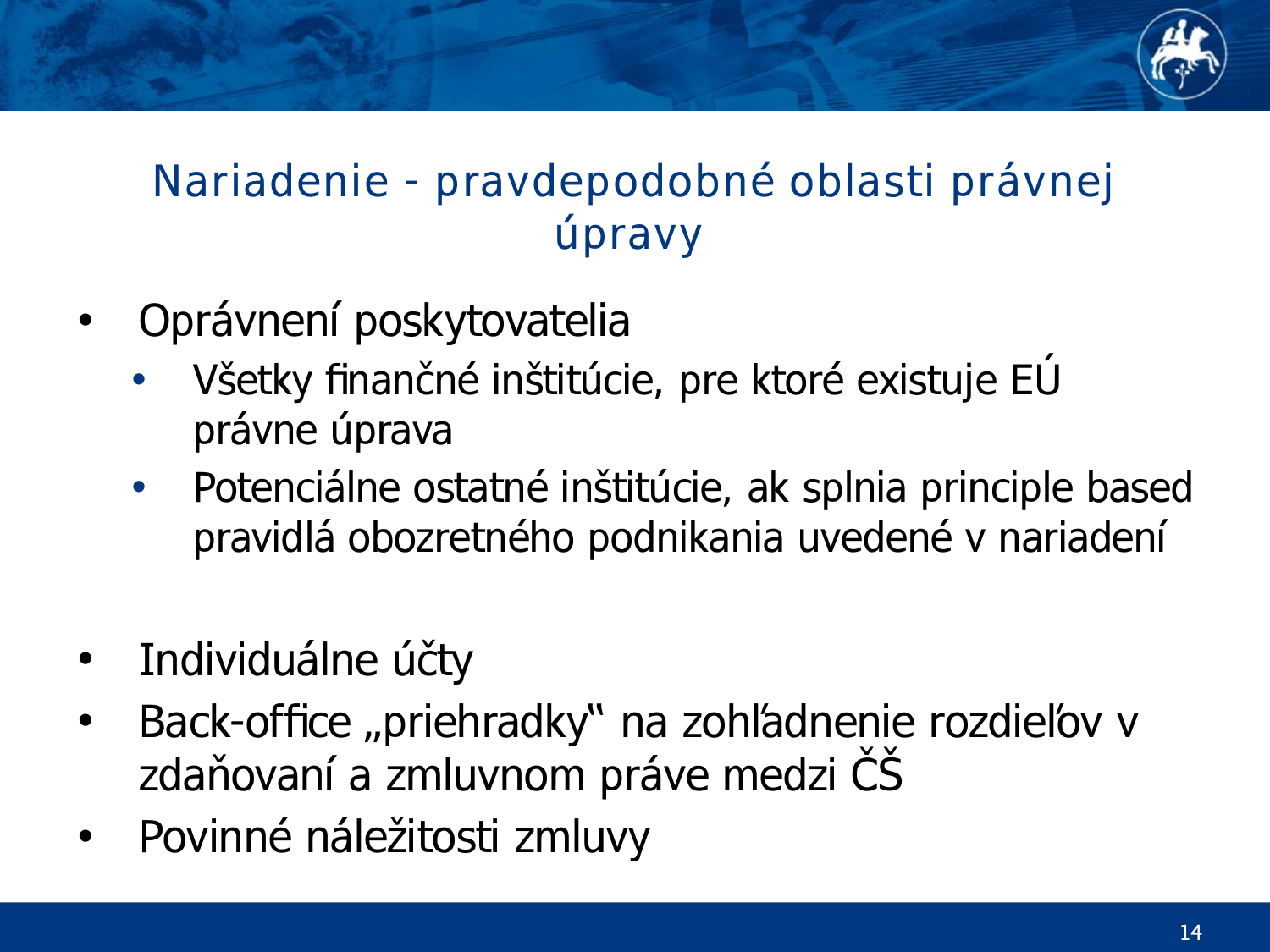

# Nariadenie - pravdepodobné oblasti právnej úpravy
Oprávnení poskytovatelia
Všetky finančné inštitúcie, pre ktoré existuje EÚ právne úprava
Potenciálne ostatné inštitúcie, ak splnia principle based pravidlá obozretného podnikania uvedené v nariadení

Individuálne účty
Back-office „priehradky“ na zohľadnenie rozdieľov v zdaňovaní a zmluvnom práve medzi ČŠ
Povinné náležitosti zmluvy

14